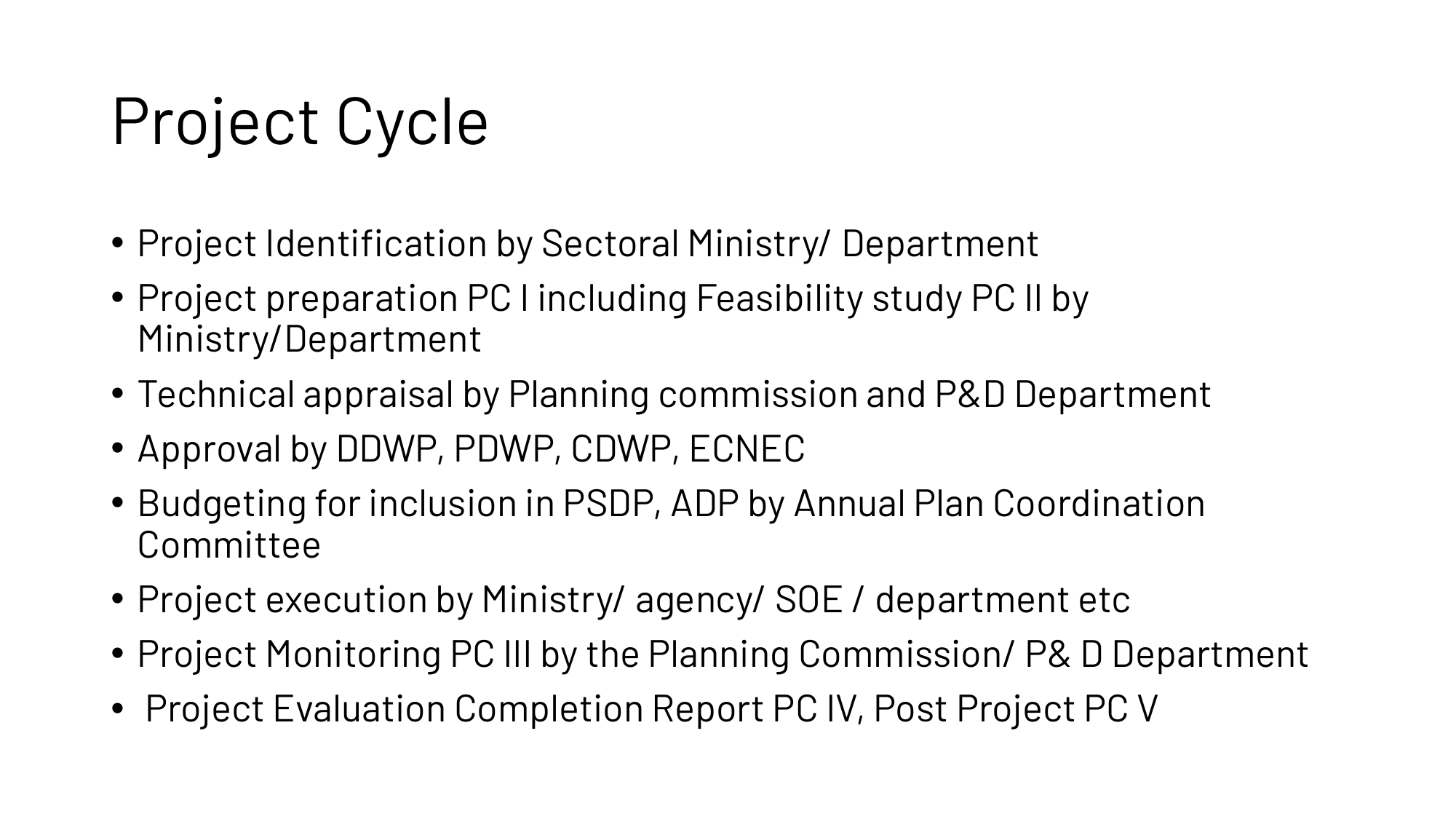

# Project Cycle
Project Identification by Sectoral Ministry/ Department
Project preparation PC I including Feasibility study PC II by Ministry/Department
Technical appraisal by Planning commission and P&D Department
Approval by DDWP, PDWP, CDWP, ECNEC
Budgeting for inclusion in PSDP, ADP by Annual Plan Coordination Committee
Project execution by Ministry/ agency/ SOE / department etc
Project Monitoring PC III by the Planning Commission/ P& D Department
 Project Evaluation Completion Report PC IV, Post Project PC V